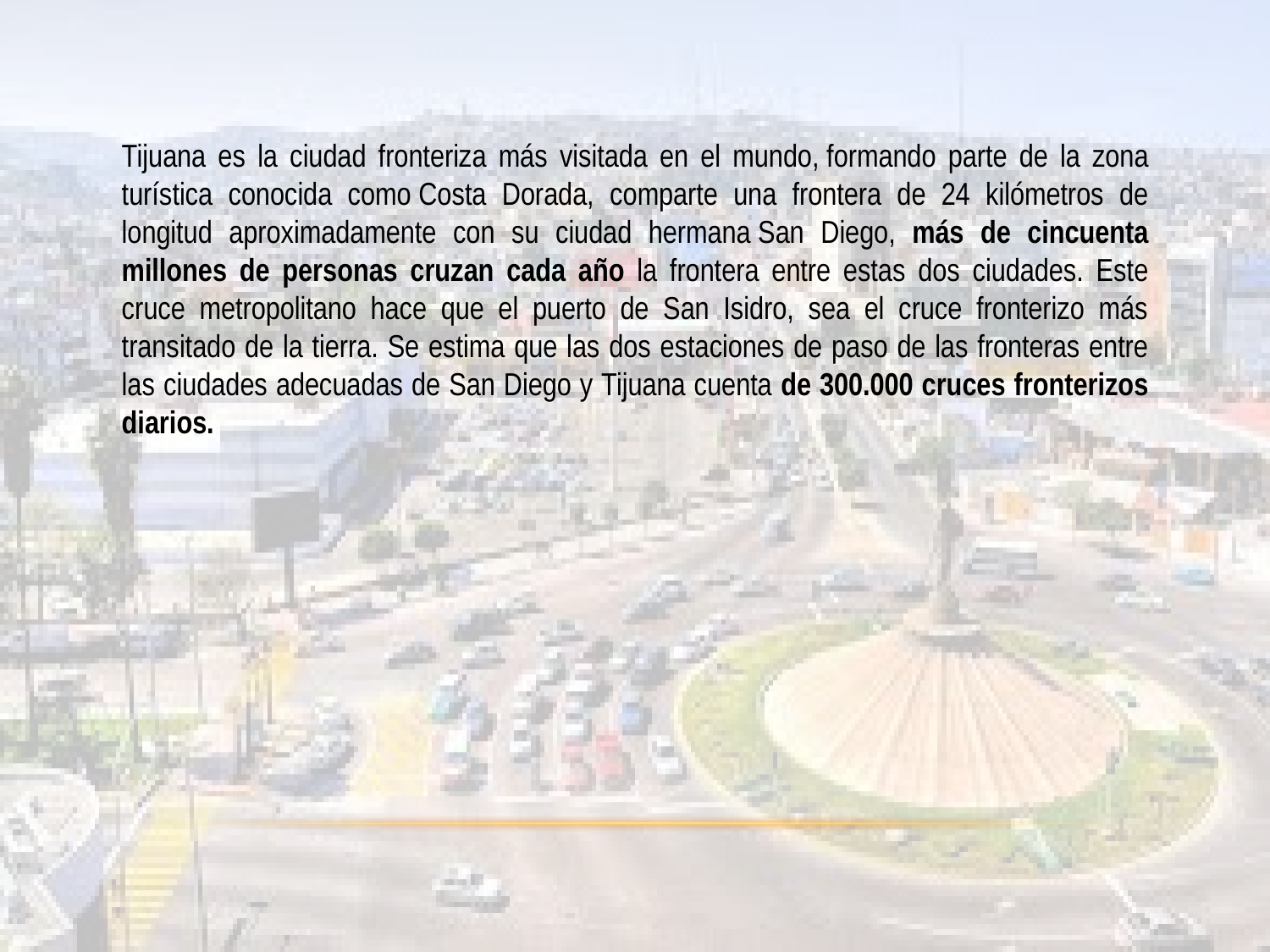

Tijuana es la ciudad fronteriza más visitada en el mundo, formando parte de la zona turística conocida como Costa Dorada, comparte una frontera de 24 kilómetros de longitud aproximadamente con su ciudad hermana San Diego, más de cincuenta millones de personas cruzan cada año la frontera entre estas dos ciudades. Este cruce metropolitano hace que el puerto de San Isidro, sea el cruce fronterizo más transitado de la tierra. Se estima que las dos estaciones de paso de las fronteras entre las ciudades adecuadas de San Diego y Tijuana cuenta de 300.000 cruces fronterizos diarios.